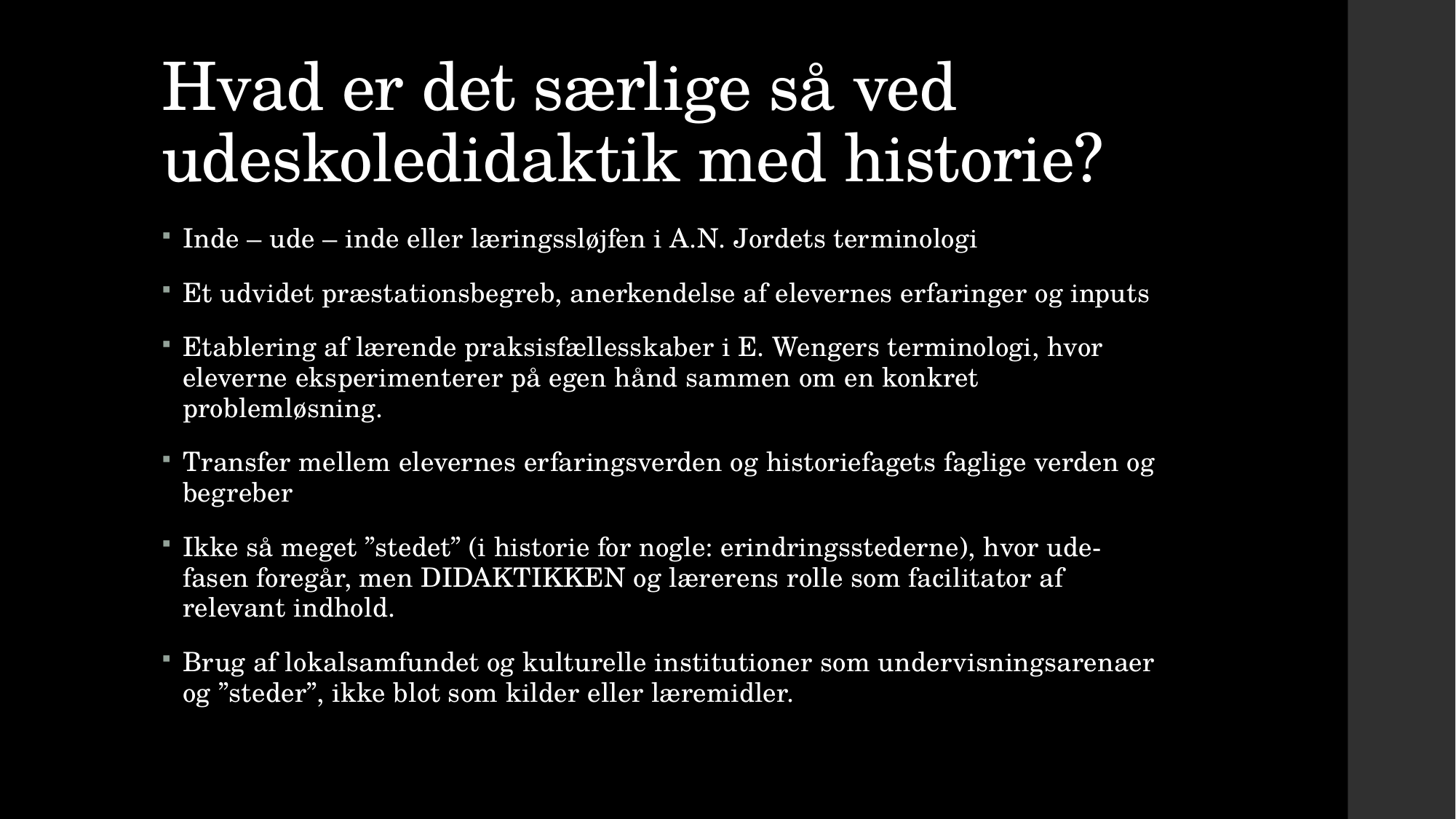

# Hvad er det særlige så ved udeskoledidaktik med historie?
Inde – ude – inde eller læringssløjfen i A.N. Jordets terminologi
Et udvidet præstationsbegreb, anerkendelse af elevernes erfaringer og inputs
Etablering af lærende praksisfællesskaber i E. Wengers terminologi, hvor eleverne eksperimenterer på egen hånd sammen om en konkret problemløsning.
Transfer mellem elevernes erfaringsverden og historiefagets faglige verden og begreber
Ikke så meget ”stedet” (i historie for nogle: erindringsstederne), hvor ude-fasen foregår, men DIDAKTIKKEN og lærerens rolle som facilitator af relevant indhold.
Brug af lokalsamfundet og kulturelle institutioner som undervisningsarenaer og ”steder”, ikke blot som kilder eller læremidler.